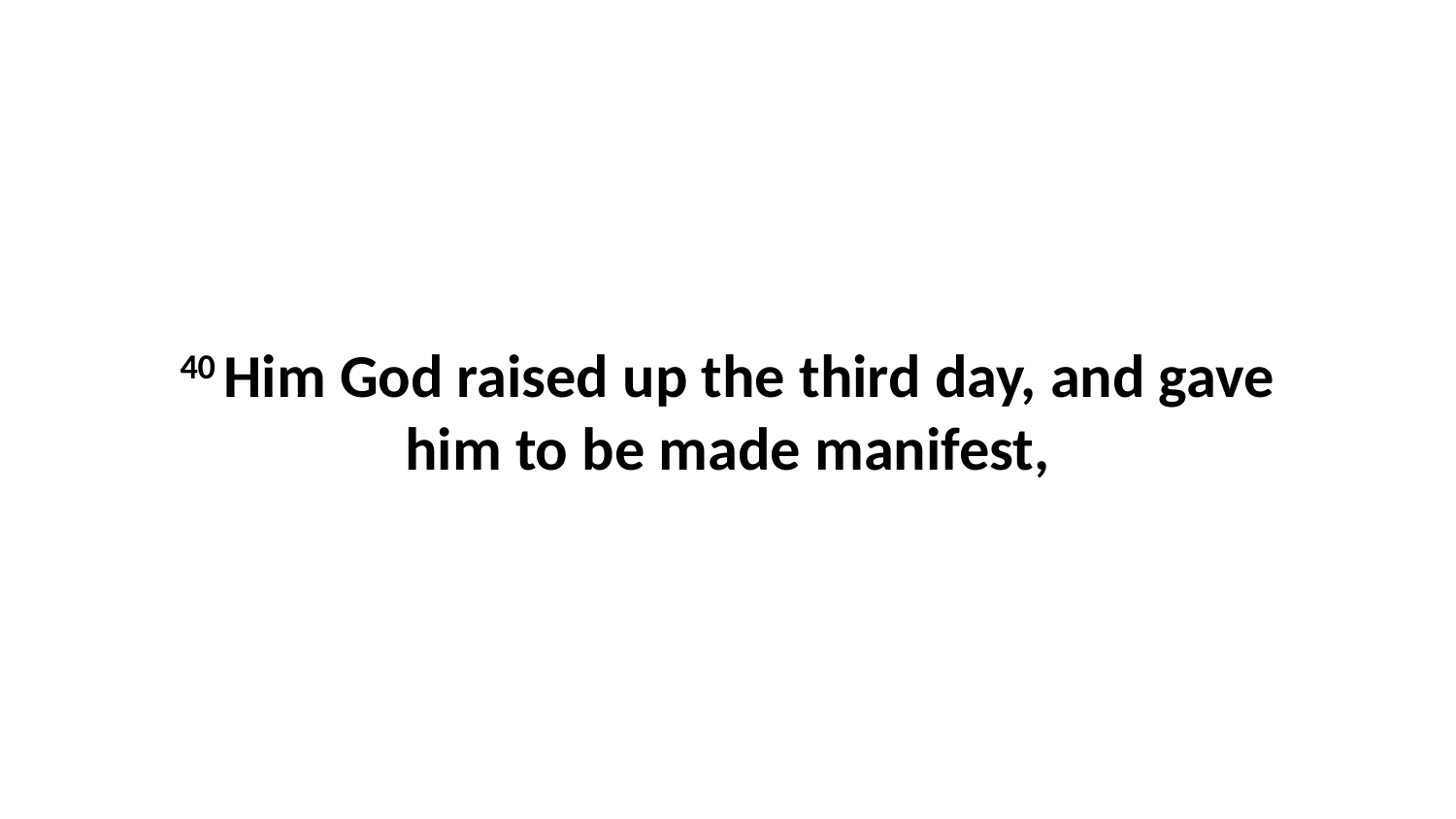

40 Him God raised up the third day, and gave him to be made manifest,